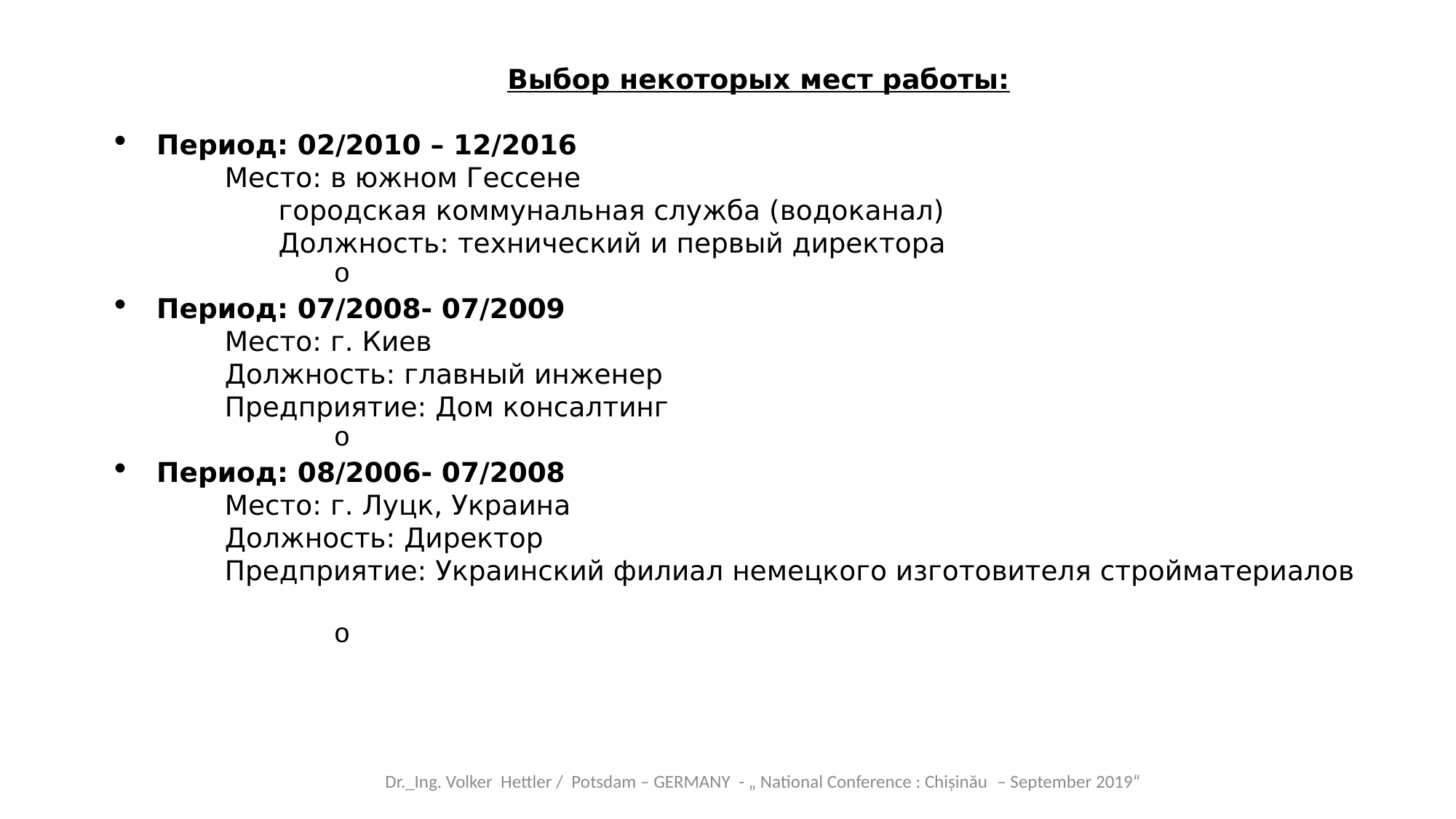

Выбор некоторых мест работы:

Период: 02/2010 – 12/2016
	Место: в южном Гессене
	городская коммунальная служба (водоканал)
	Должность: технический и первый директора

Период: 07/2008- 07/2009
	Место: г. Киев
	Должность: главный инженер
	Предприятие: Дом консалтинг

Период: 08/2006- 07/2008
	Место: г. Луцк, Украина
	Должность: Директор
	Предприятие: Украинский филиал немецкого изготовителя стройматериалов

Dr._Ing. Volker  Hettler /  Potsdam – GERMANY  - „ National Conference : Chișinău  – September 2019“